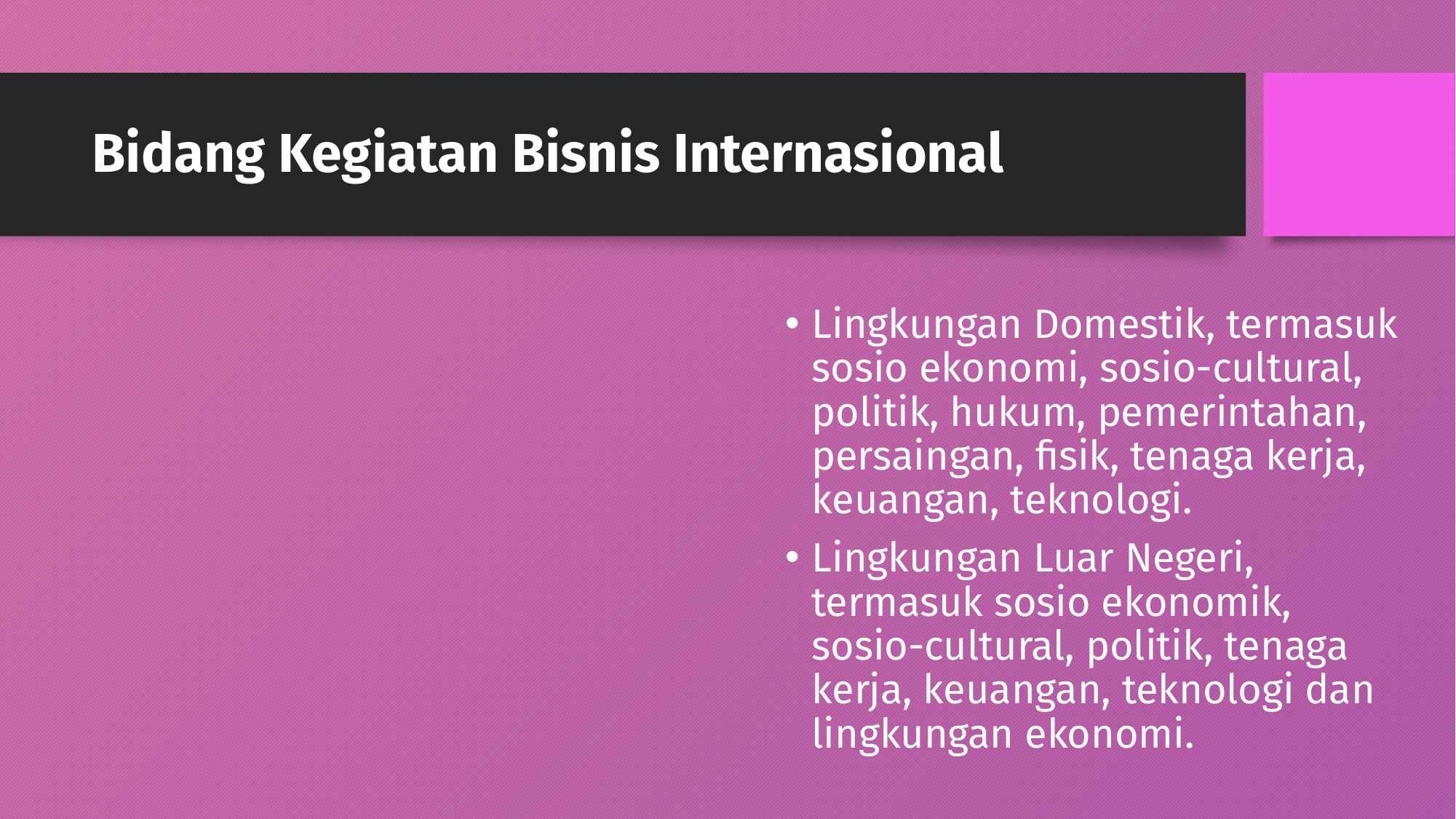

# Bidang Kegiatan Bisnis Internasional
Lingkungan Domestik, termasuk sosio ekonomi, sosio-cultural, politik, hukum, pemerintahan, persaingan, fisik, tenaga kerja, keuangan, teknologi.
Lingkungan Luar Negeri, termasuk sosio ekonomik, sosio-cultural, politik, tenaga kerja, keuangan, teknologi dan lingkungan ekonomi.